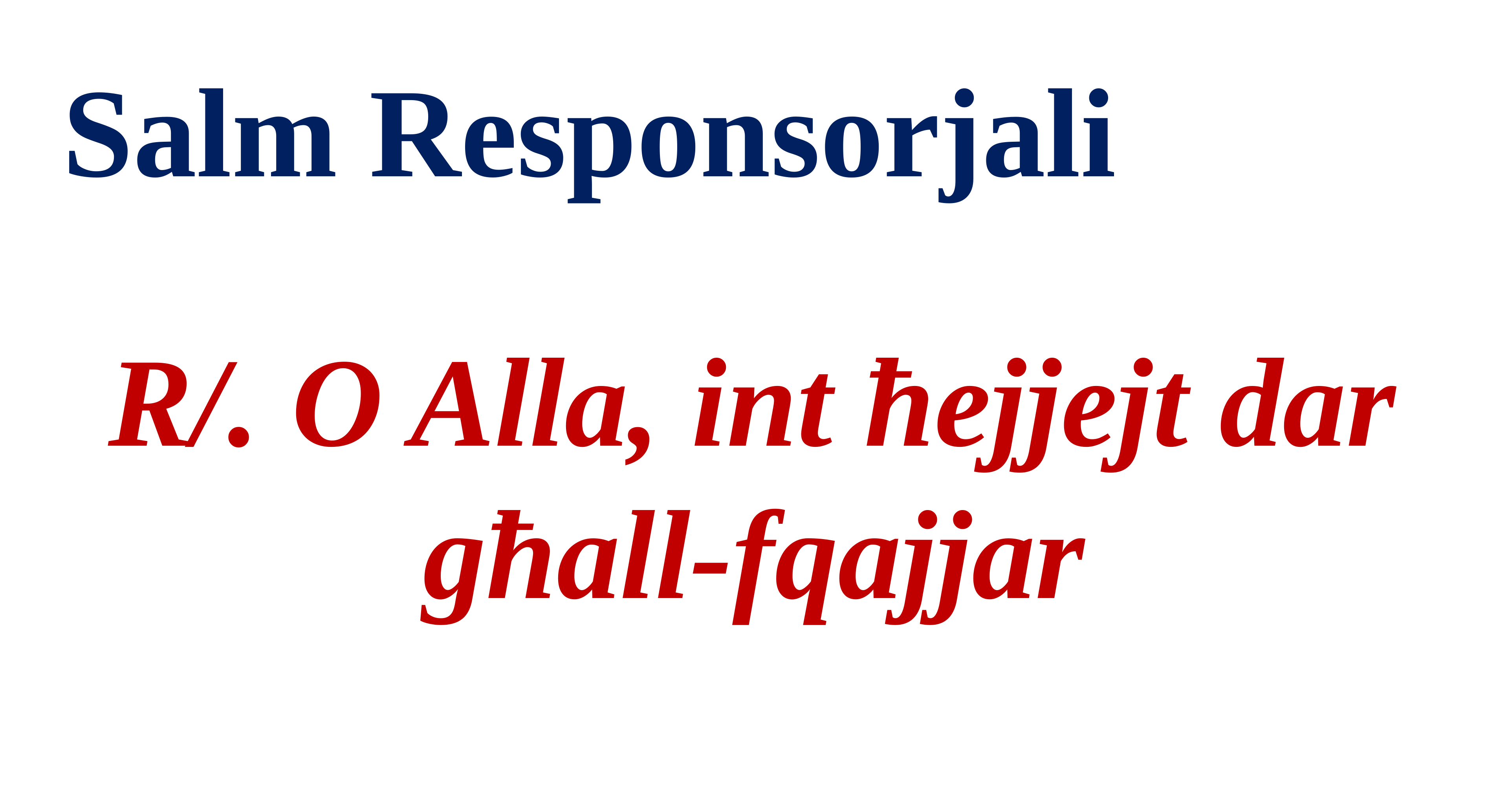

# Salm Responsorjali
 R/. O Alla, int ħejjejt dar
għall-fqajjar